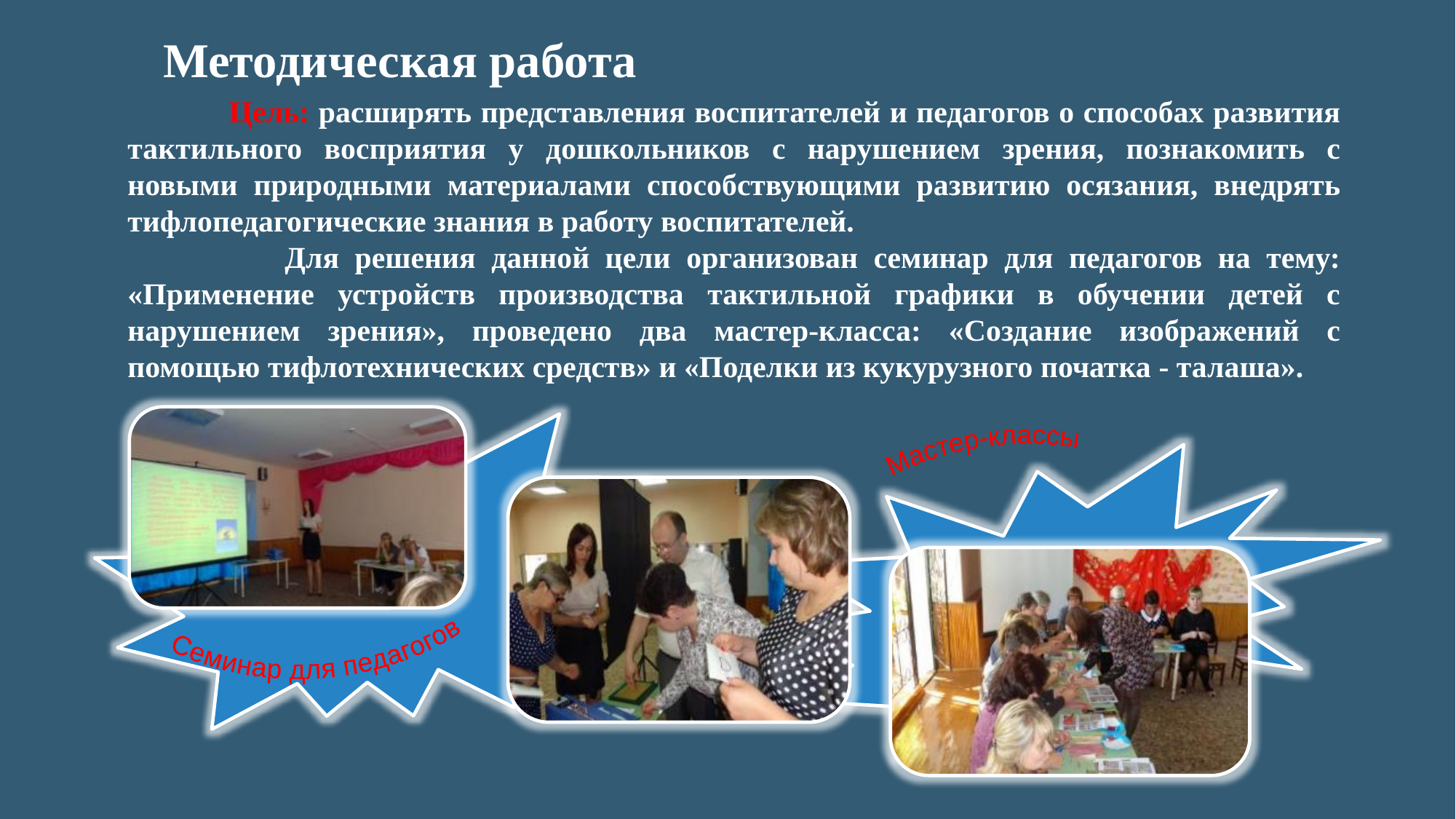

Методическая работа
           Цель: расширять представления воспитателей и педагогов о способах развития тактильного восприятия у дошкольников с нарушением зрения, познакомить с новыми природными материалами способствующими развитию осязания, внедрять тифлопедагогические знания в работу воспитателей.
          Для решения данной цели организован семинар для педагогов на тему: «Применение устройств производства тактильной графики в обучении детей c нарушением зрения», проведено два мастер-класса: «Создание изображений с помощью тифлотехнических средств» и «Поделки из кукурузного початка - талаша».
Семинар для педагогов

Мастер-классы